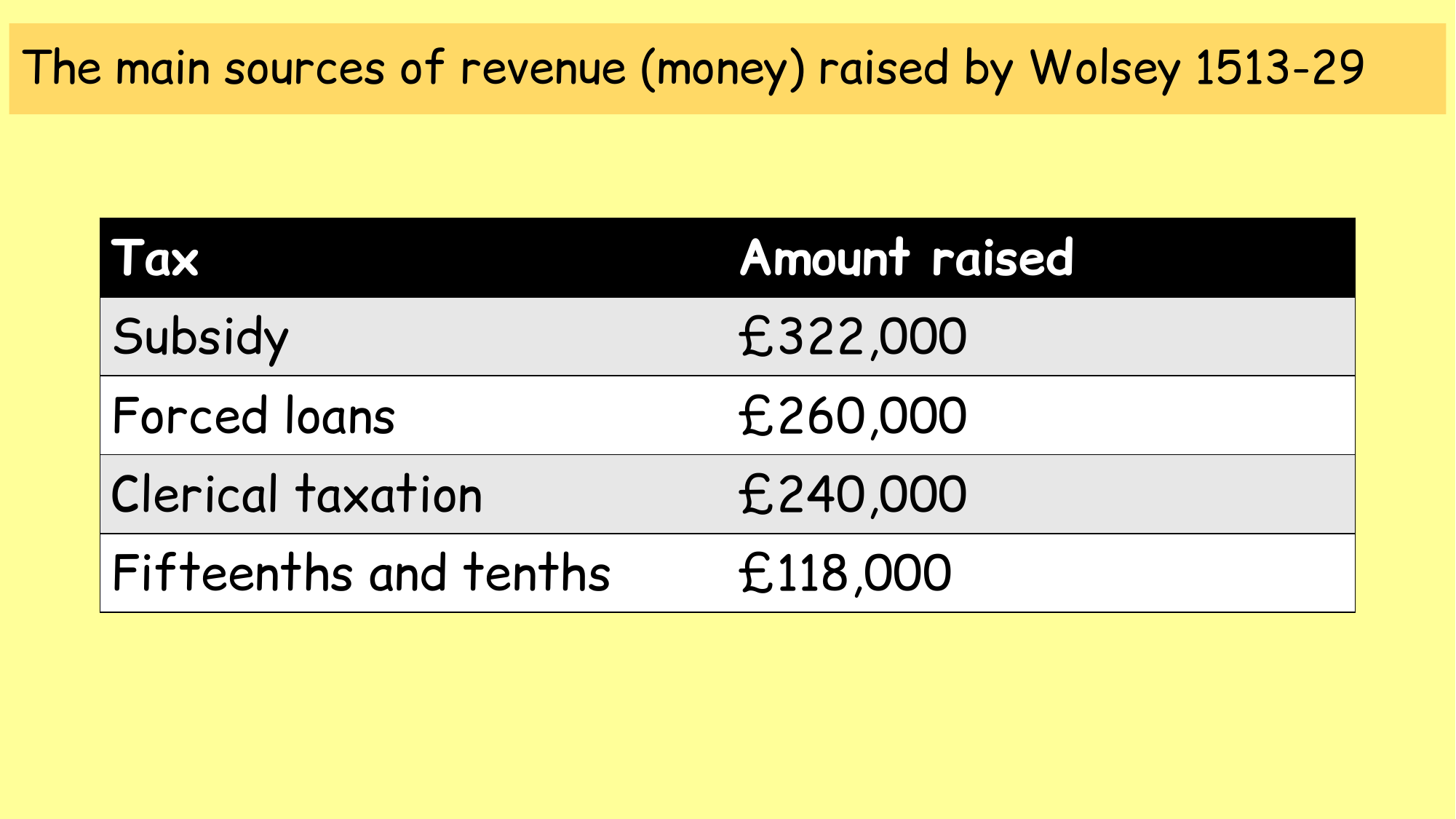

# The main sources of revenue (money) raised by Wolsey 1513-29
| Tax | Amount raised |
| --- | --- |
| Subsidy | £322,000 |
| Forced loans | £260,000 |
| Clerical taxation | £240,000 |
| Fifteenths and tenths | £118,000 |